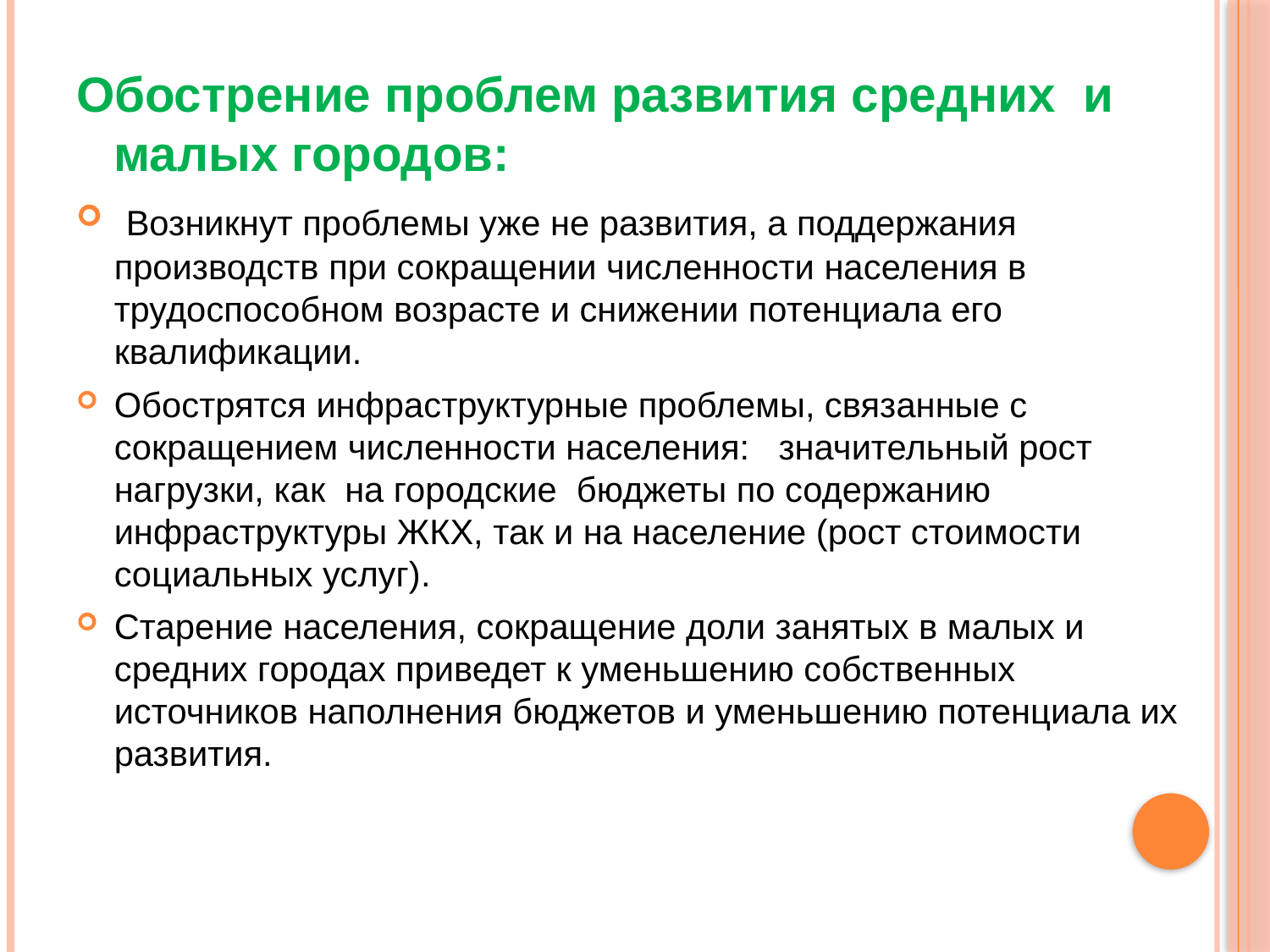

Обострение проблем развития средних  и малых городов:
 Возникнут проблемы уже не развития, а поддержания производств при сокращении численности населения в трудоспособном возрасте и снижении потенциала его квалификации.
Обострятся инфраструктурные проблемы, связанные с сокращением численности населения:   значительный рост нагрузки, как  на городские  бюджеты по содержанию инфраструктуры ЖКХ, так и на население (рост стоимости социальных услуг).
Старение населения, сокращение доли занятых в малых и средних городах приведет к уменьшению собственных  источников наполнения бюджетов и уменьшению потенциала их развития.